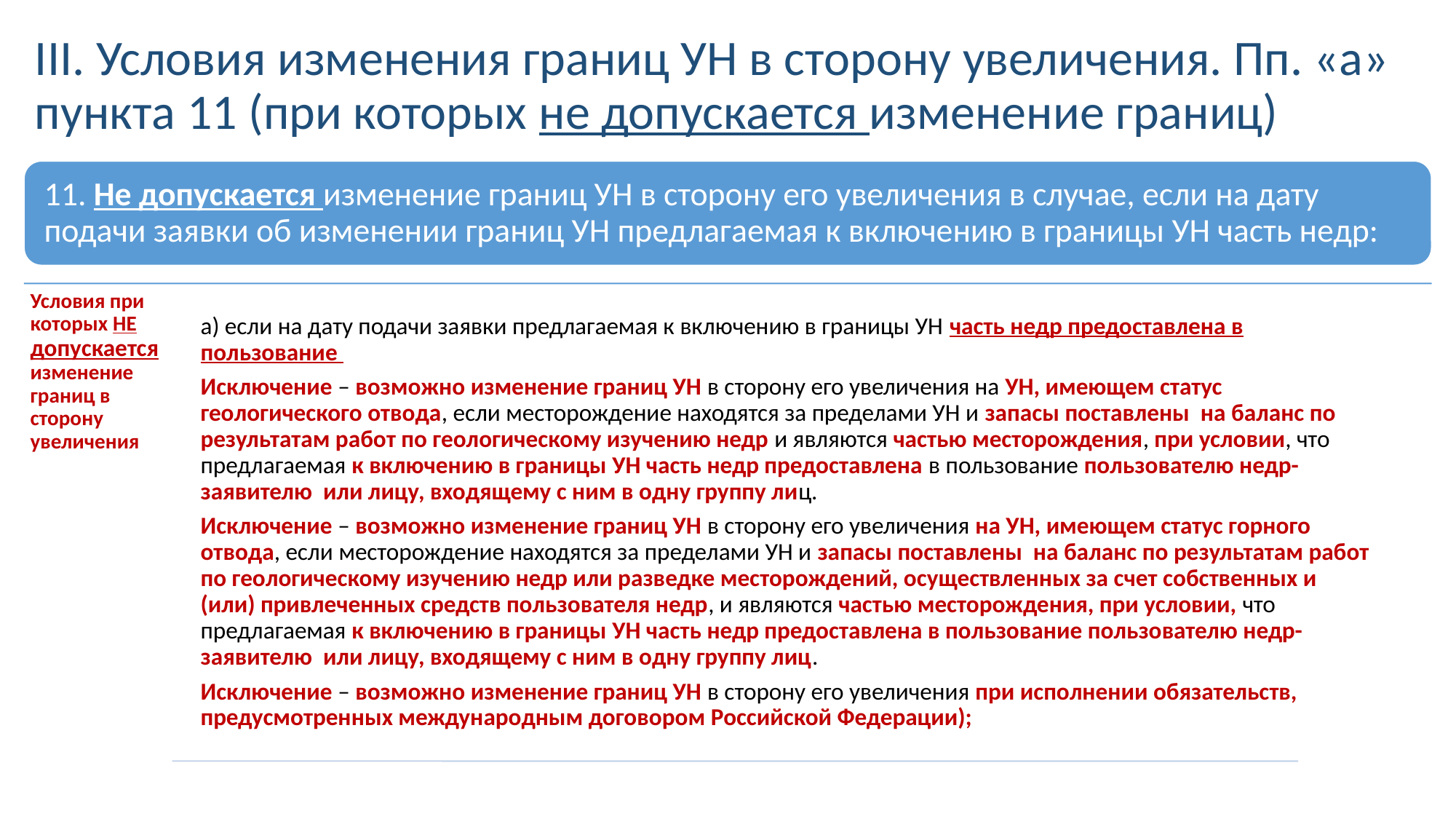

# III. Условия изменения границ УН в сторону увеличения. Пп. «а» пункта 11 (при которых не допускается изменение границ)
11. Не допускается изменение границ УН в сторону его увеличения в случае, если на дату подачи заявки об изменении границ УН предлагаемая к включению в границы УН часть недр:
Условия при которых НЕ допускается изменение границ в сторону увеличения
а) если на дату подачи заявки предлагаемая к включению в границы УН часть недр предоставлена в пользование
Исключение – возможно изменение границ УН в сторону его увеличения на УН, имеющем статус геологического отвода, если месторождение находятся за пределами УН и запасы поставлены  на баланс по результатам работ по геологическому изучению недр и являются частью месторождения, при условии, что предлагаемая к включению в границы УН часть недр предоставлена в пользование пользователю недр-заявителю  или лицу, входящему с ним в одну группу лиц.
Исключение – возможно изменение границ УН в сторону его увеличения на УН, имеющем статус горного отвода, если месторождение находятся за пределами УН и запасы поставлены  на баланс по результатам работ по геологическому изучению недр или разведке месторождений, осуществленных за счет собственных и (или) привлеченных средств пользователя недр, и являются частью месторождения, при условии, что предлагаемая к включению в границы УН часть недр предоставлена в пользование пользователю недр-заявителю  или лицу, входящему с ним в одну группу лиц.
Исключение – возможно изменение границ УН в сторону его увеличения при исполнении обязательств, предусмотренных международным договором Российской Федерации);